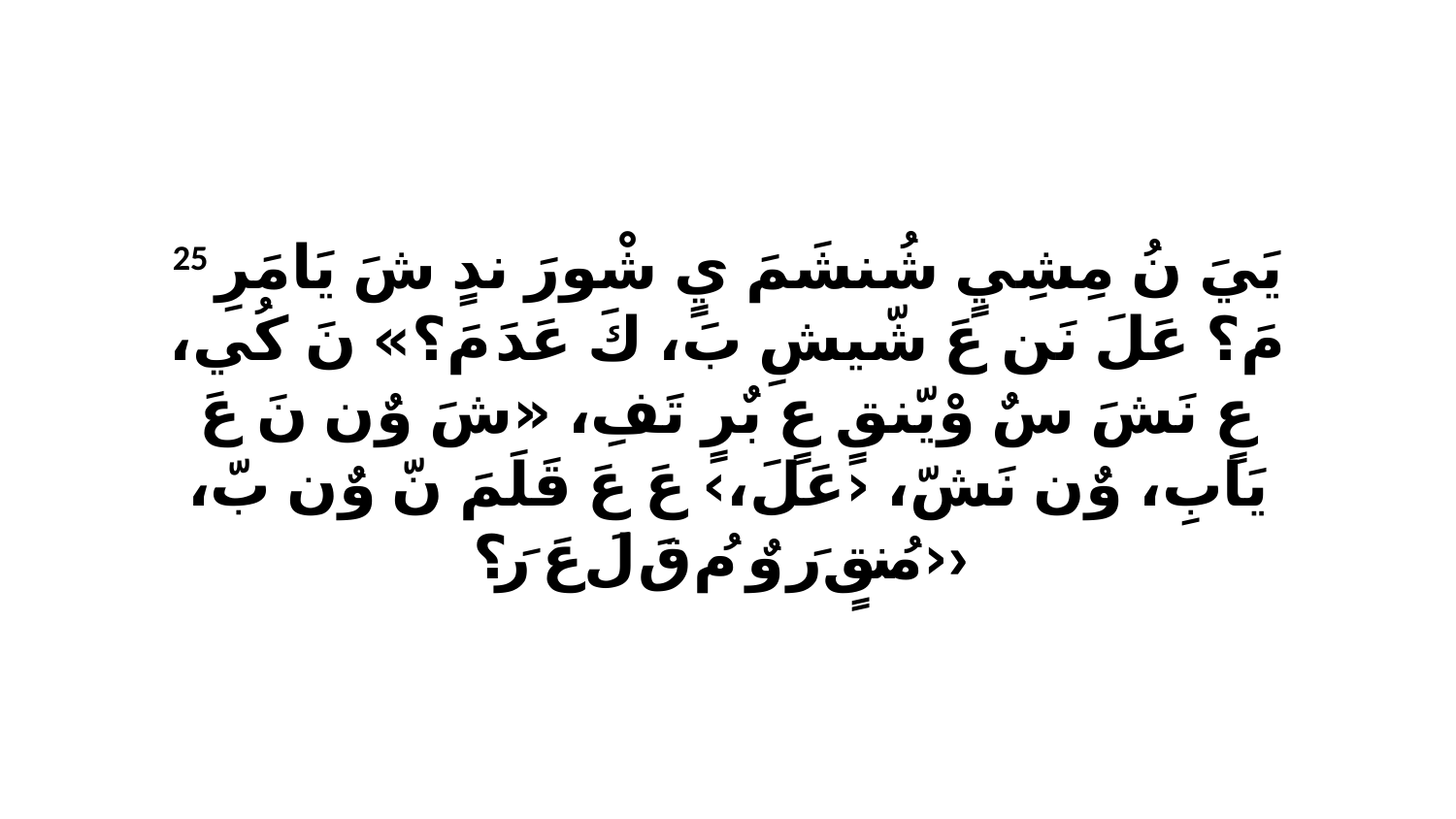

25 يَيَ نُ مِشِيٍ شُنشَمَ يٍ شْورَ ندٍ شَ يَامَرِ مَ؟ عَلَ نَن عَ شّيشِ بَ، كَ عَدَ مَ؟» نَ كُي، عٍ نَشَ سٌ وْيّنقٍ عٍ بٌرٍ تَفِ، «شَ وٌن نَ عَ يَابِ، وٌن نَشّ، ‹عَلَ،› عَ عَ قَلَمَ نّ وٌن بّ، ‹مُنقٍ رَ وٌ مُ قَ لَ عَ رَ؟›